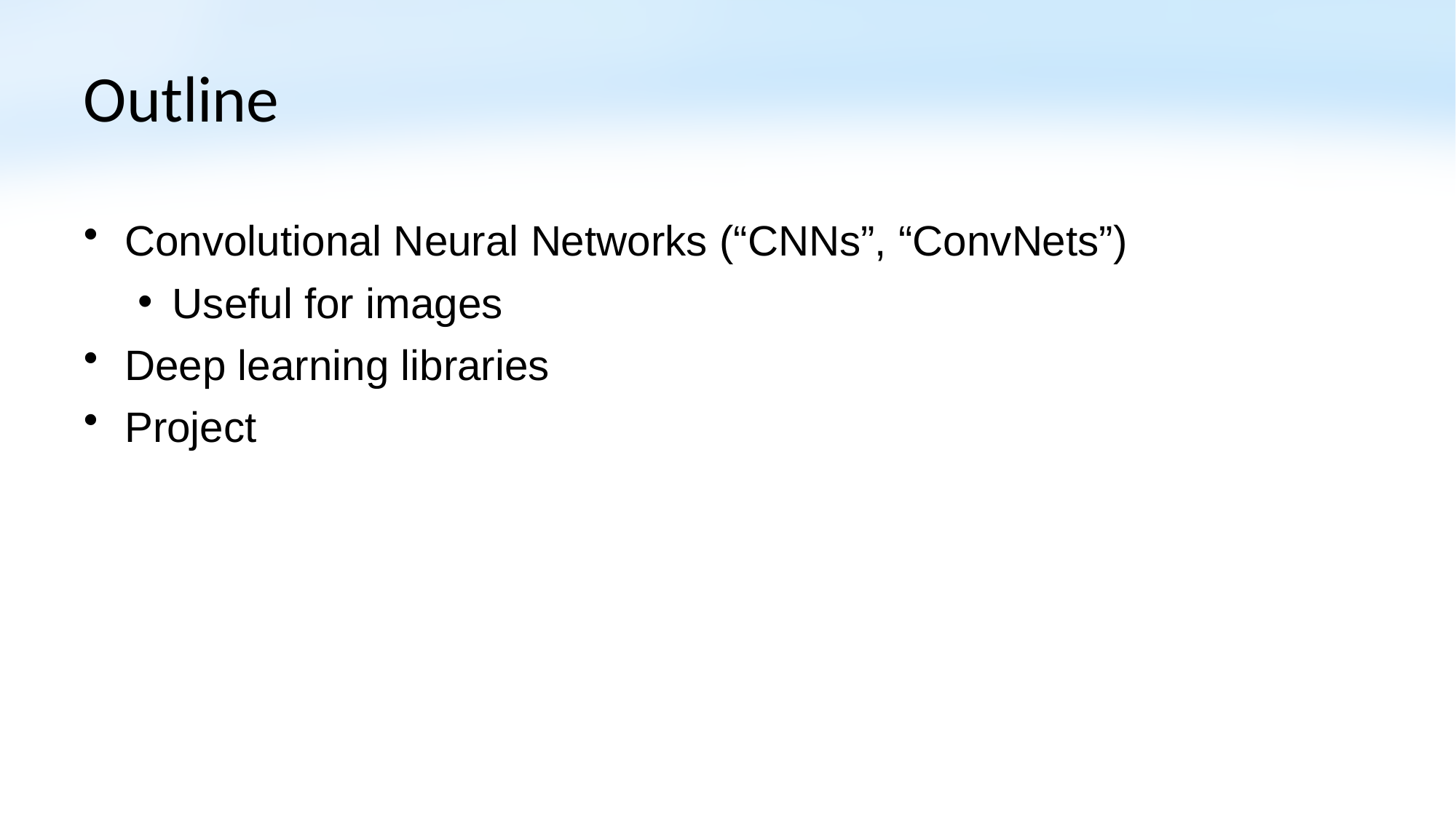

# Outline
Convolutional Neural Networks (“CNNs”, “ConvNets”)
Useful for images
Deep learning libraries
Project